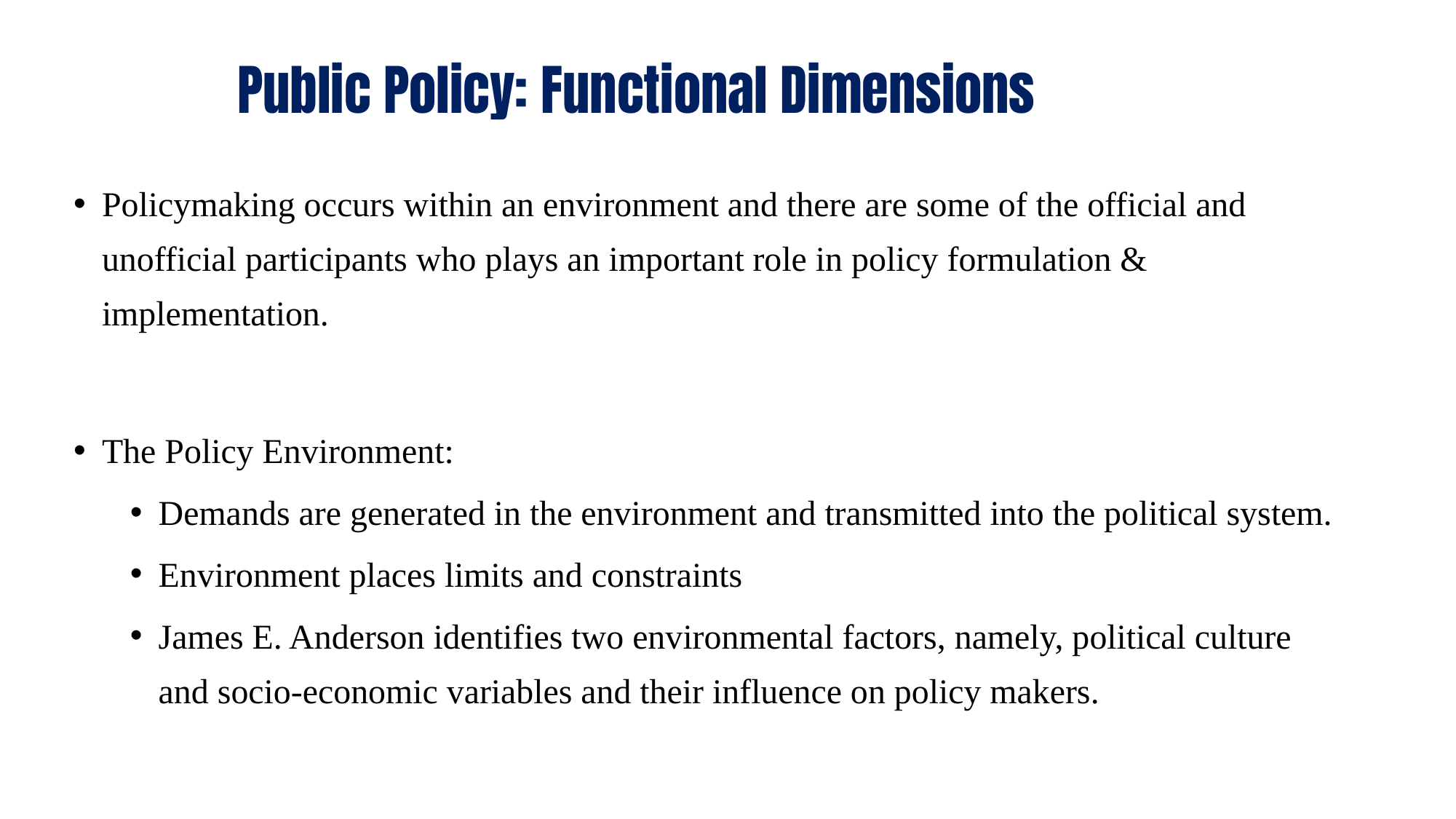

# Public Policy: Functional Dimensions
Policymaking occurs within an environment and there are some of the official and unofficial participants who plays an important role in policy formulation & implementation.

The Policy Environment:
Demands are generated in the environment and transmitted into the political system.
Environment places limits and constraints
James E. Anderson identifies two environmental factors, namely, political culture and socio-economic variables and their influence on policy makers.